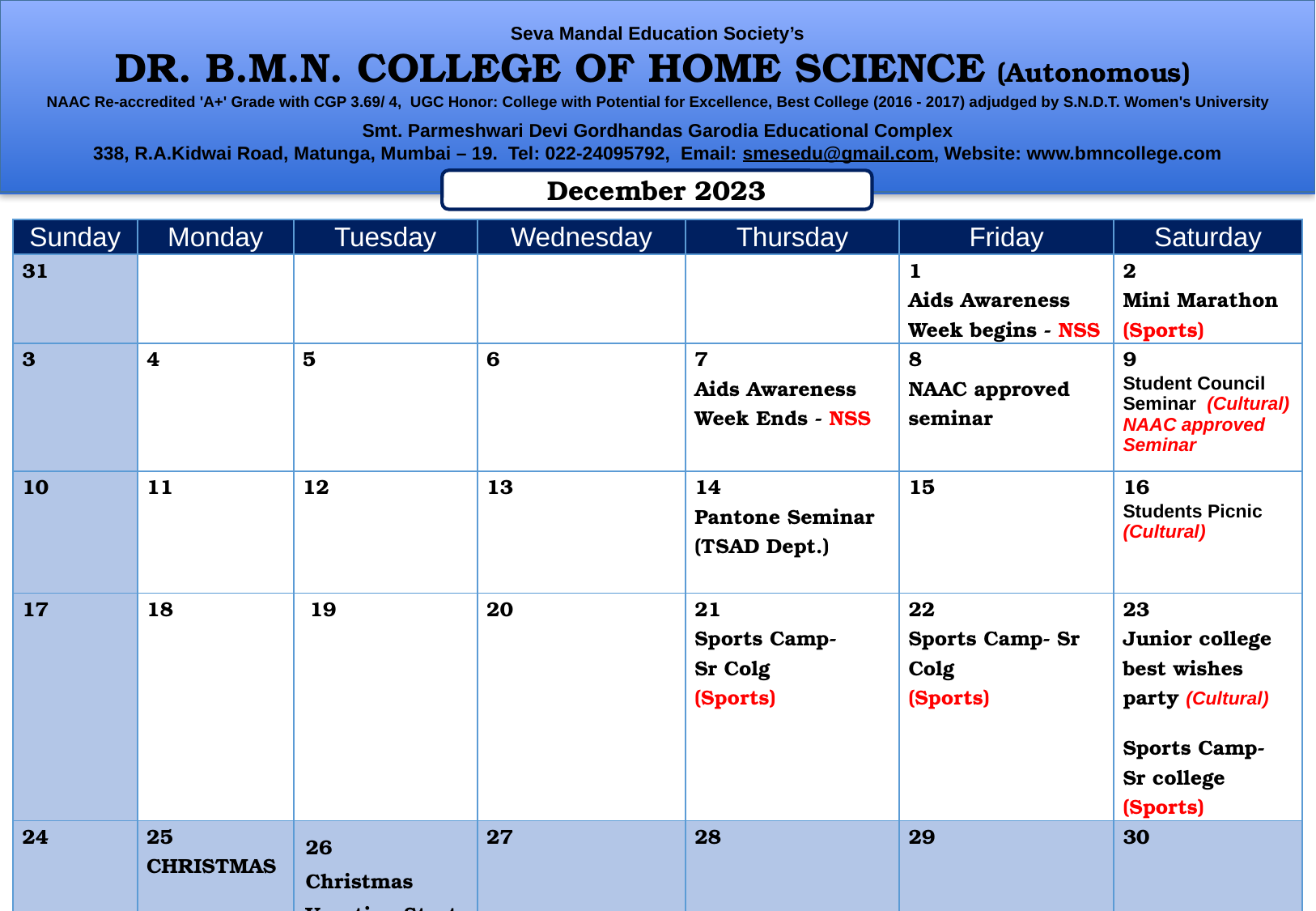

Seva Mandal Education Society’s
DR. B.M.N. COLLEGE OF HOME SCIENCE (Autonomous)
NAAC Re-accredited 'A+' Grade with CGP 3.69/ 4,  UGC Honor: College with Potential for Excellence, Best College (2016 - 2017) adjudged by S.N.D.T. Women's University

Smt. Parmeshwari Devi Gordhandas Garodia Educational Complex
338, R.A.Kidwai Road, Matunga, Mumbai – 19.  Tel: 022-24095792,  Email: smesedu@gmail.com, Website: www.bmncollege.com

December 2023
| Sunday | Monday | Tuesday | Wednesday | Thursday | Friday | Saturday |
| --- | --- | --- | --- | --- | --- | --- |
| 31 |  |  |  |  | 1 Aids Awareness Week begins - NSS | 2 Mini Marathon (Sports) |
| 3 | 4 | 5 | 6 | 7 Aids Awareness Week Ends - NSS | 8 NAAC approved seminar | 9 Student Council Seminar (Cultural) NAAC approved Seminar |
| 10 | 11 | 12 | 13 | 14 Pantone Seminar (TSAD Dept.) | 15 | 16 Students Picnic (Cultural) |
| 17 | 18 | 19 | 20 | 21 Sports Camp- Sr Colg (Sports) | 22 Sports Camp- Sr Colg (Sports) | 23 Junior college best wishes party (Cultural) Sports Camp- Sr college (Sports) |
| 24 | 25 CHRISTMAS | 26 Christmas Vacation Start | 27 | 28 | 29 | 30 |